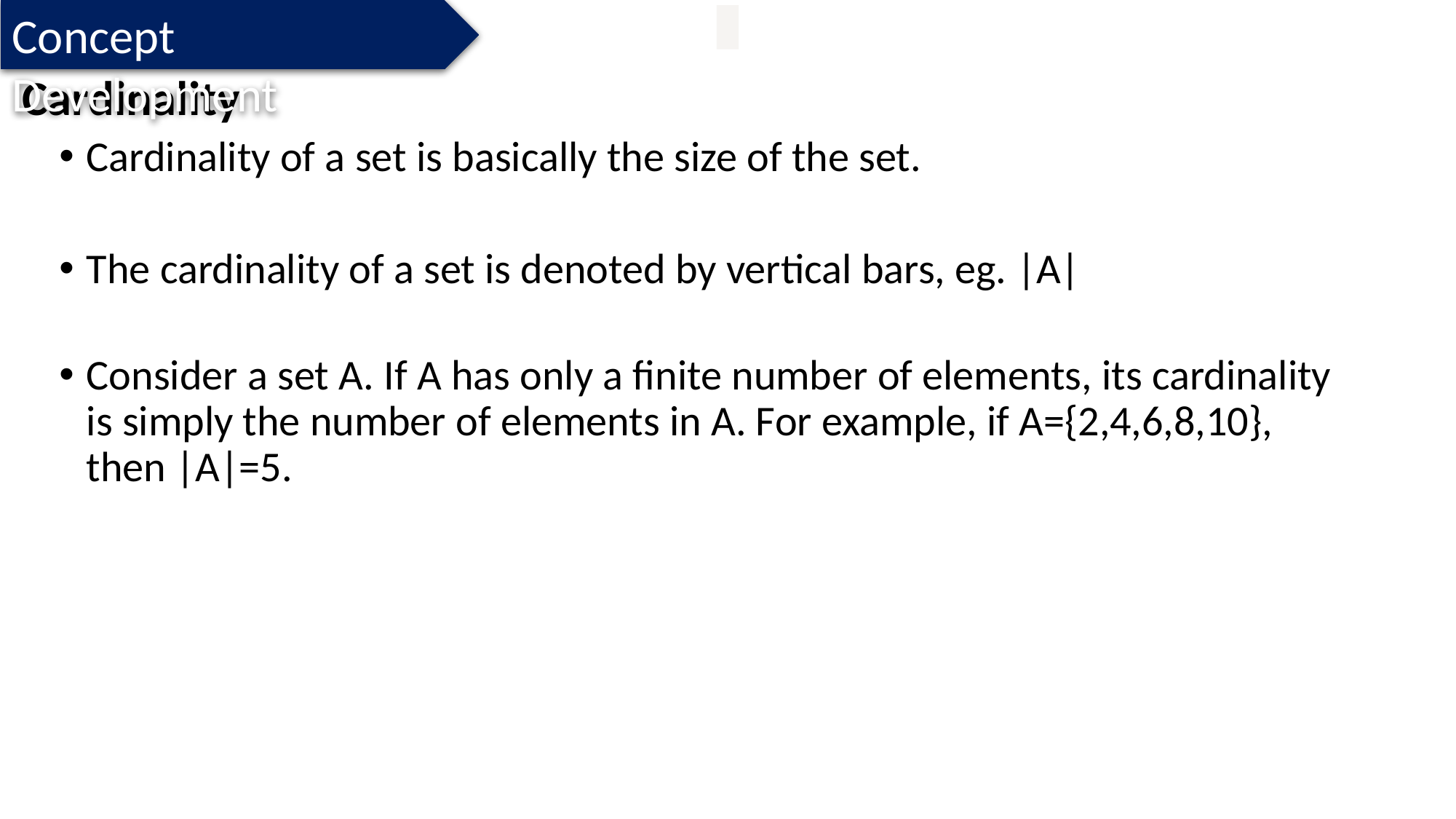

Concept Development

# Cardinality
Cardinality of a set is basically the size of the set.
The cardinality of a set is denoted by vertical bars, eg. |A|
Consider a set A. If A has only a finite number of elements, its cardinality is simply the number of elements in A. For example, if A={2,4,6,8,10}, then |A|=5.